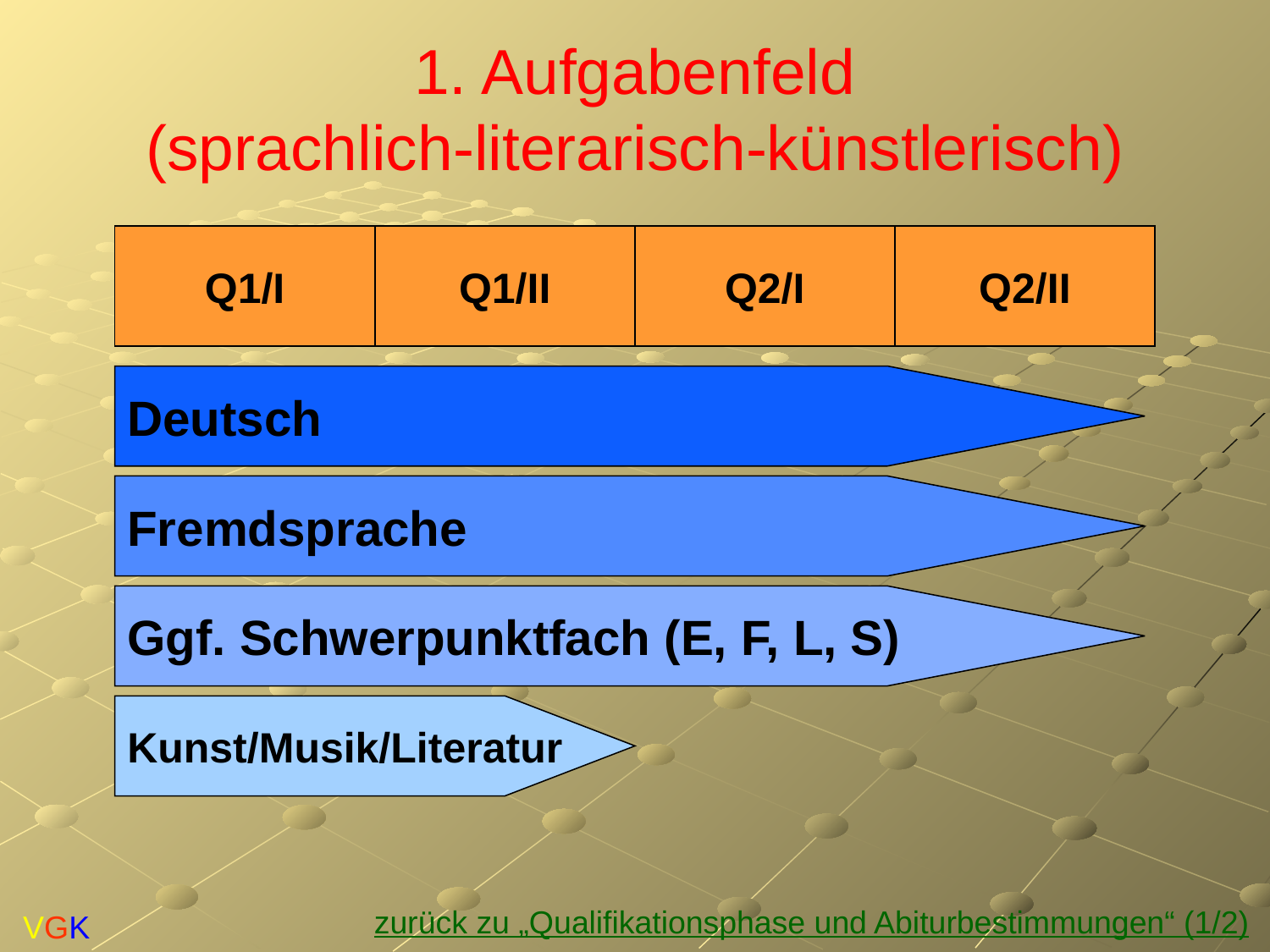

# 1. Aufgabenfeld (sprachlich-literarisch-künstlerisch)
Q1/I
Q1/II
Q2/I
Q2/II
Deutsch
Fremdsprache
Ggf. Schwerpunktfach (E, F, L, S)
Kunst/Musik/Literatur
zurück zu „Qualifikationsphase und Abiturbestimmungen“ (1/2)
VGK